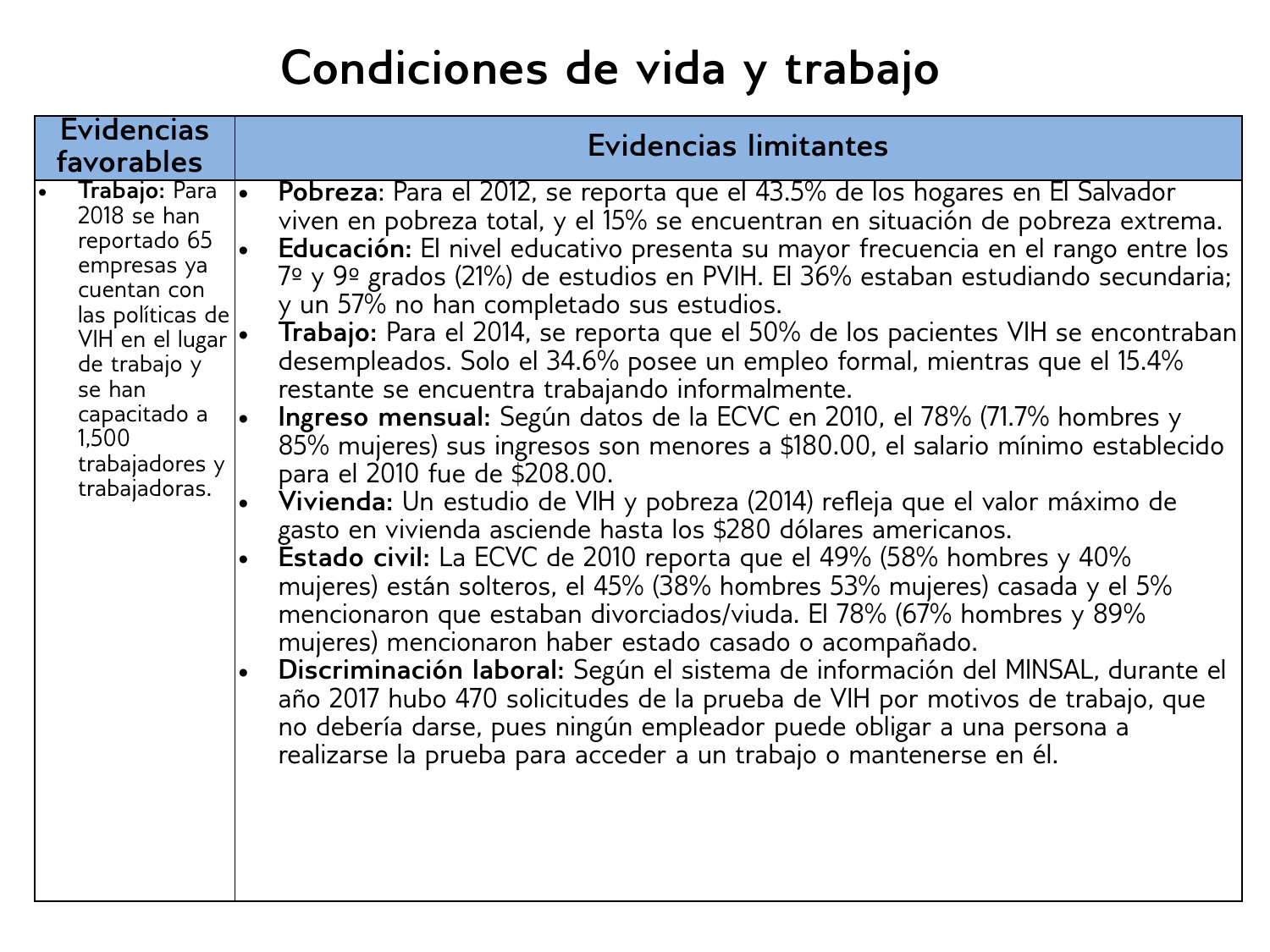

Condiciones de vida y trabajo
| Evidencias favorables | Evidencias limitantes |
| --- | --- |
| Trabajo: Para 2018 se han reportado 65 empresas ya cuentan con las políticas de VIH en el lugar de trabajo y se han capacitado a 1,500 trabajadores y trabajadoras. | Pobreza: Para el 2012, se reporta que el 43.5% de los hogares en El Salvador viven en pobreza total, y el 15% se encuentran en situación de pobreza extrema. Educación: El nivel educativo presenta su mayor frecuencia en el rango entre los 7º y 9º grados (21%) de estudios en PVIH. El 36% estaban estudiando secundaria; y un 57% no han completado sus estudios. Trabajo: Para el 2014, se reporta que el 50% de los pacientes VIH se encontraban desempleados. Solo el 34.6% posee un empleo formal, mientras que el 15.4% restante se encuentra trabajando informalmente. Ingreso mensual: Según datos de la ECVC en 2010, el 78% (71.7% hombres y 85% mujeres) sus ingresos son menores a $180.00, el salario mínimo establecido para el 2010 fue de $208.00. Vivienda: Un estudio de VIH y pobreza (2014) refleja que el valor máximo de gasto en vivienda asciende hasta los $280 dólares americanos. Estado civil: La ECVC de 2010 reporta que el 49% (58% hombres y 40% mujeres) están solteros, el 45% (38% hombres 53% mujeres) casada y el 5% mencionaron que estaban divorciados/viuda. El 78% (67% hombres y 89% mujeres) mencionaron haber estado casado o acompañado. Discriminación laboral: Según el sistema de información del MINSAL, durante el año 2017 hubo 470 solicitudes de la prueba de VIH por motivos de trabajo, que no debería darse, pues ningún empleador puede obligar a una persona a realizarse la prueba para acceder a un trabajo o mantenerse en él. |